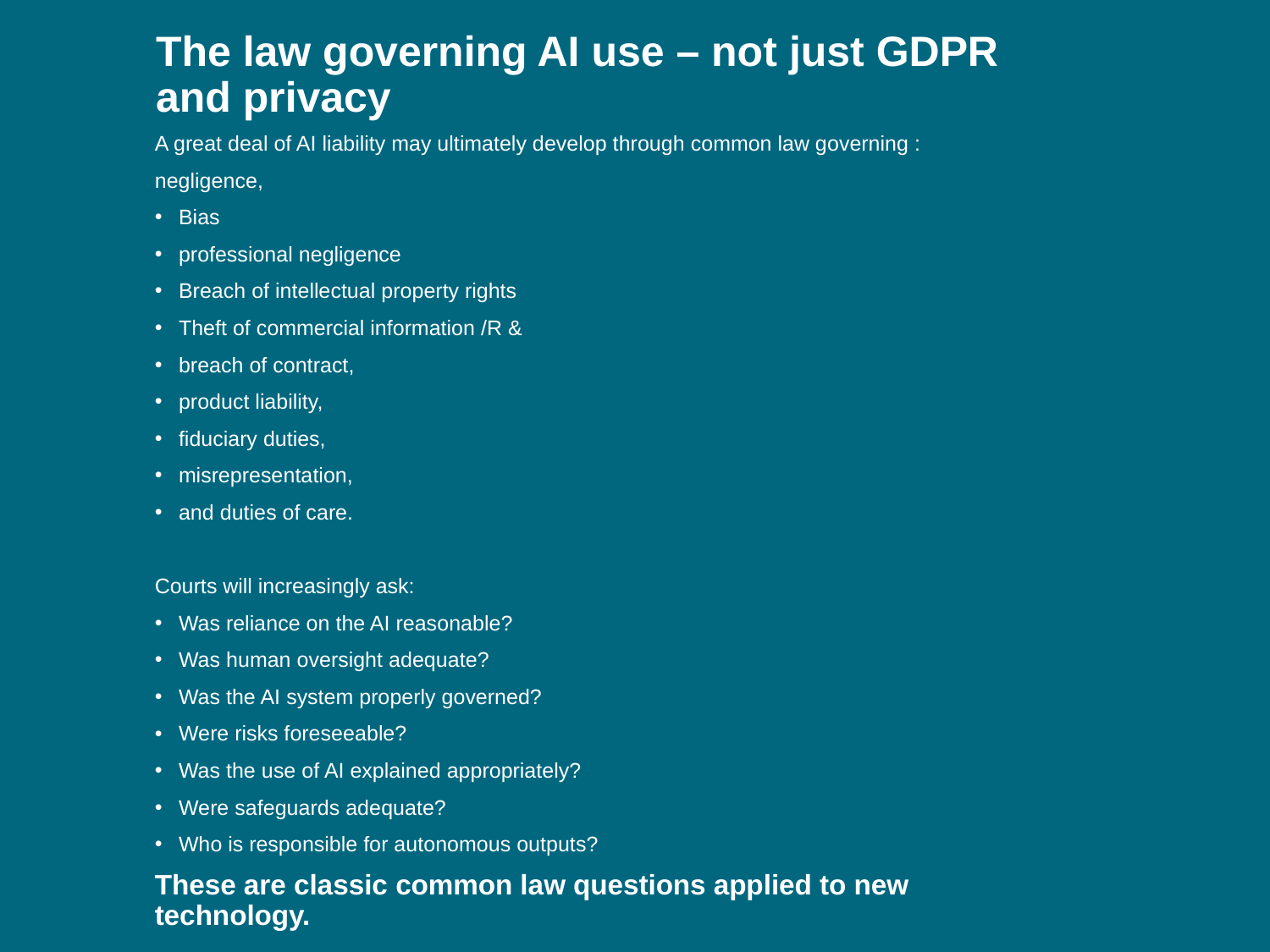

# The law governing AI use – not just GDPR and privacy
A great deal of AI liability may ultimately develop through common law governing :
negligence,
Bias
professional negligence
Breach of intellectual property rights
Theft of commercial information /R &
breach of contract,
product liability,
fiduciary duties,
misrepresentation,
and duties of care.

Courts will increasingly ask:
Was reliance on the AI reasonable?
Was human oversight adequate?
Was the AI system properly governed?
Were risks foreseeable?
Was the use of AI explained appropriately?
Were safeguards adequate?
Who is responsible for autonomous outputs?
These are classic common law questions applied to new technology.